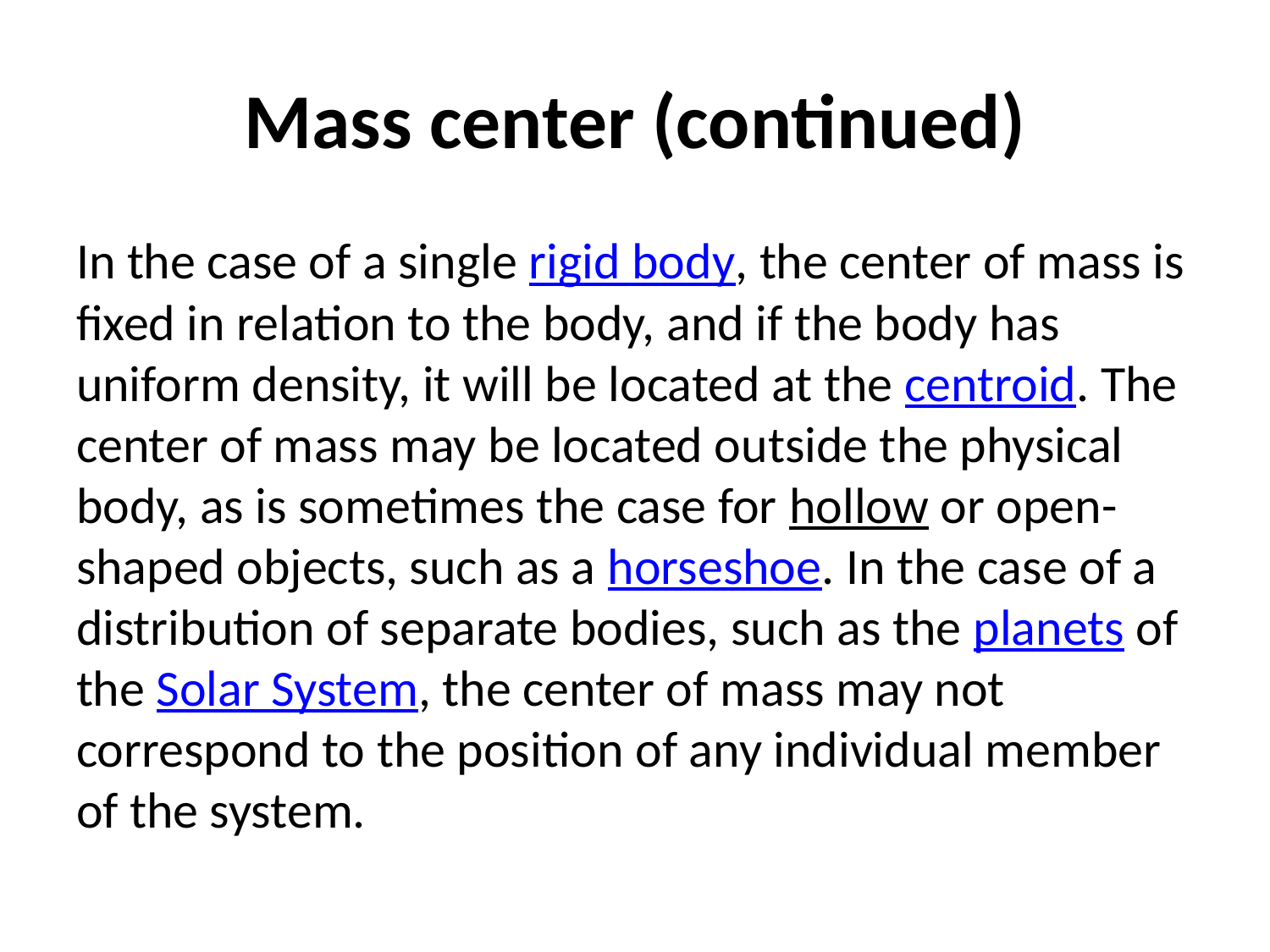

# Mass center (continued)
In the case of a single rigid body, the center of mass is fixed in relation to the body, and if the body has uniform density, it will be located at the centroid. The center of mass may be located outside the physical body, as is sometimes the case for hollow or open-shaped objects, such as a horseshoe. In the case of a distribution of separate bodies, such as the planets of the Solar System, the center of mass may not correspond to the position of any individual member of the system.